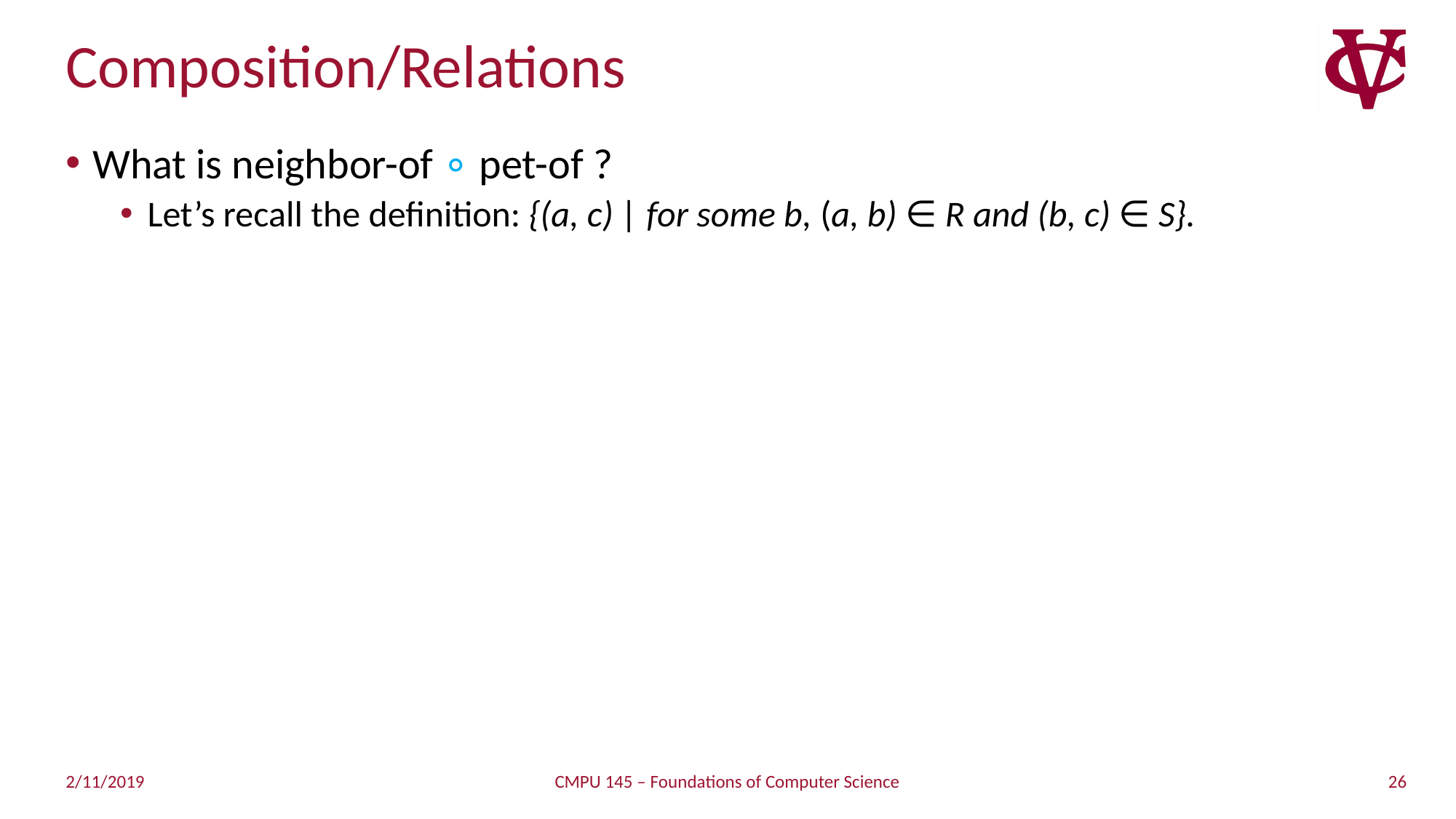

# Composition/Relations
What is neighbor-of ∘ pet-of ?
Let’s recall the definition: {(a, c) | for some b, (a, b) ∈ R and (b, c) ∈ S}.

26
2/11/2019
CMPU 145 – Foundations of Computer Science